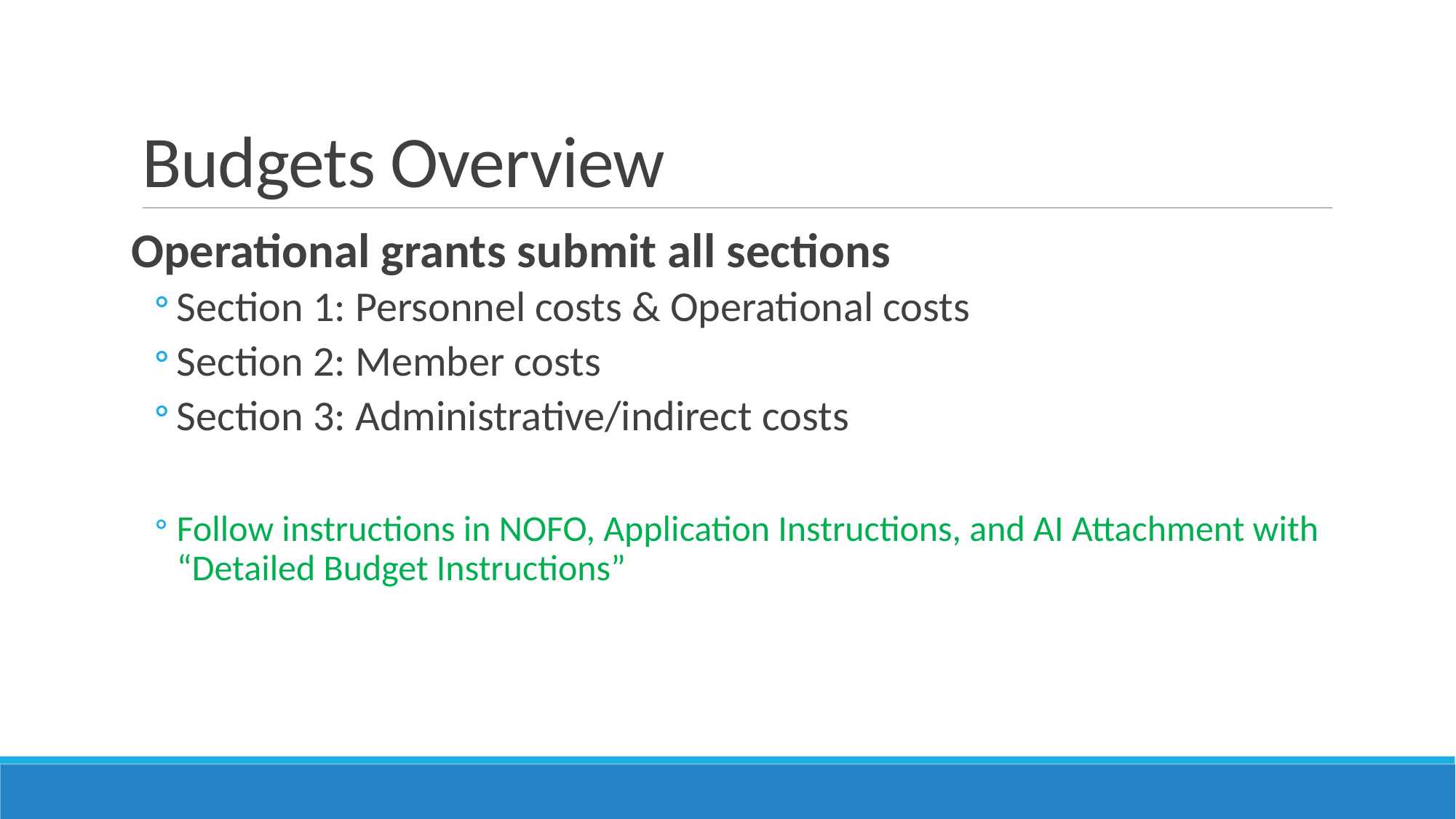

# Budgets Overview
Operational grants submit all sections
Section 1: Personnel costs & Operational costs
Section 2: Member costs
Section 3: Administrative/indirect costs

Follow instructions in NOFO, Application Instructions, and AI Attachment with “Detailed Budget Instructions”